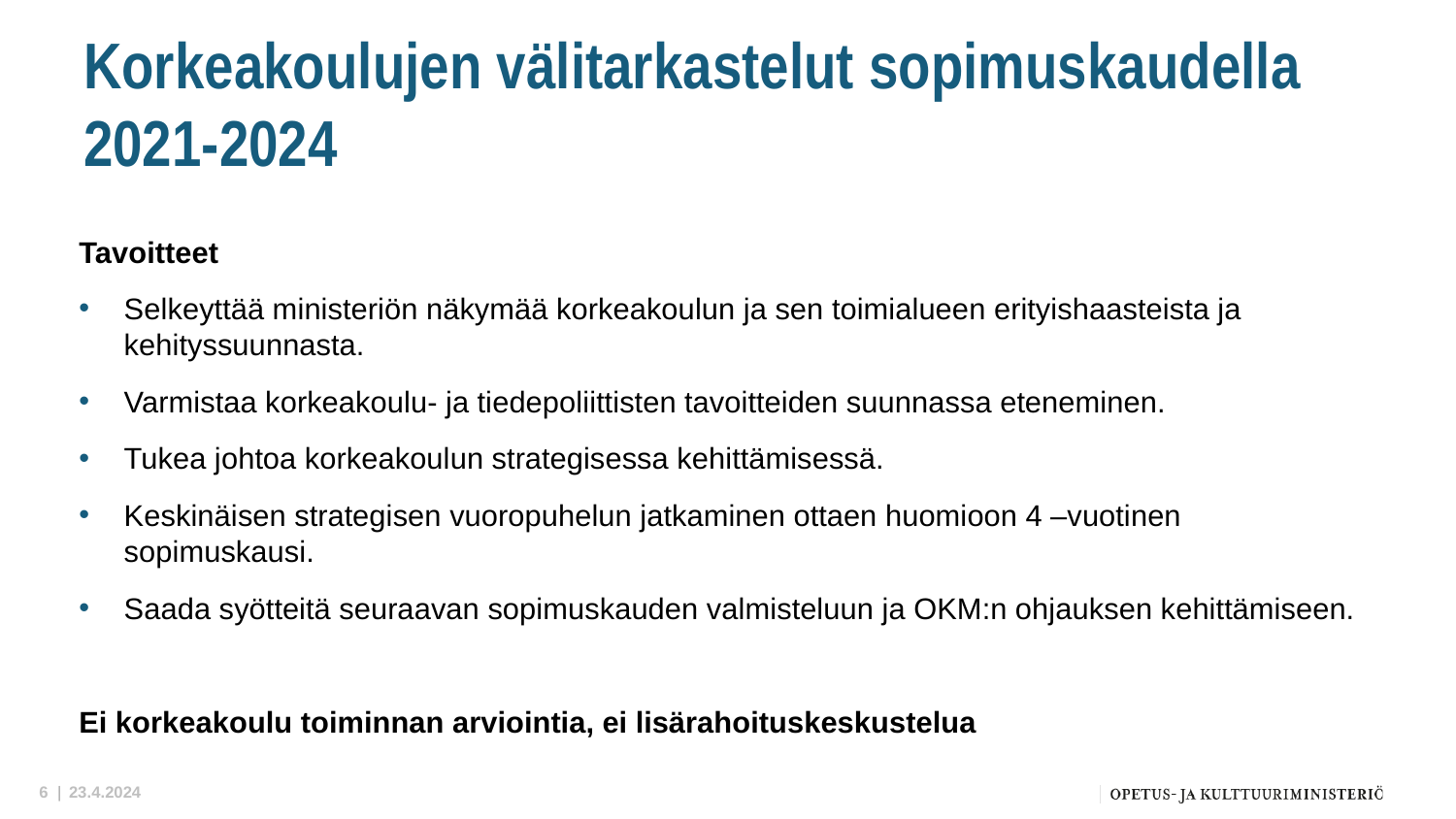

# Korkeakoulujen välitarkastelut sopimuskaudella 2021-2024
Tavoitteet
Selkeyttää ministeriön näkymää korkeakoulun ja sen toimialueen erityishaasteista ja kehityssuunnasta.
Varmistaa korkeakoulu- ja tiedepoliittisten tavoitteiden suunnassa eteneminen.
Tukea johtoa korkeakoulun strategisessa kehittämisessä.
Keskinäisen strategisen vuoropuhelun jatkaminen ottaen huomioon 4 –vuotinen sopimuskausi.
Saada syötteitä seuraavan sopimuskauden valmisteluun ja OKM:n ohjauksen kehittämiseen.

Ei korkeakoulu toiminnan arviointia, ei lisärahoituskeskustelua

6  |
23.4.2024